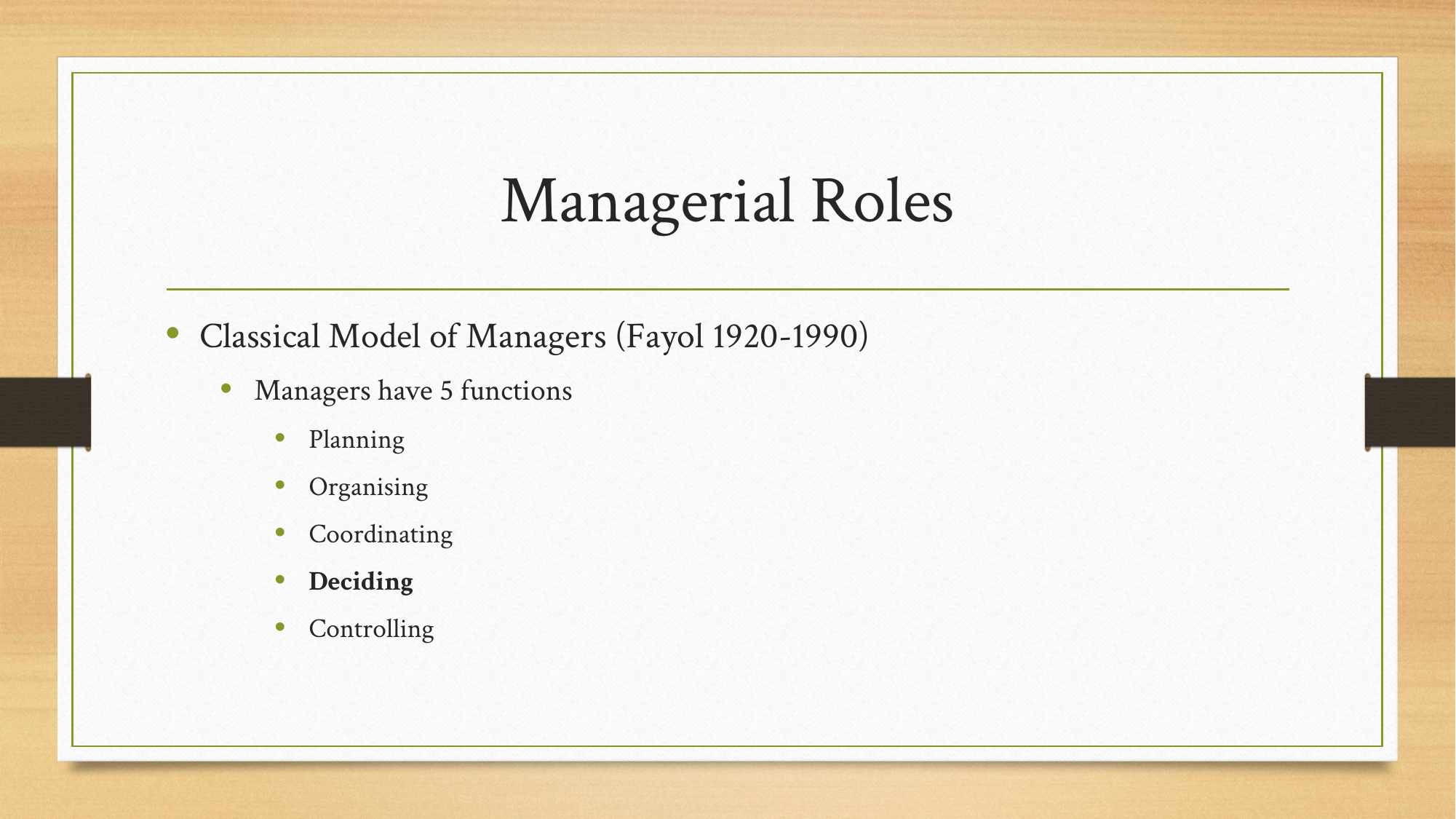

# Managerial Roles
Classical Model of Managers (Fayol 1920-1990)
Managers have 5 functions
Planning
Organising
Coordinating
Deciding
Controlling